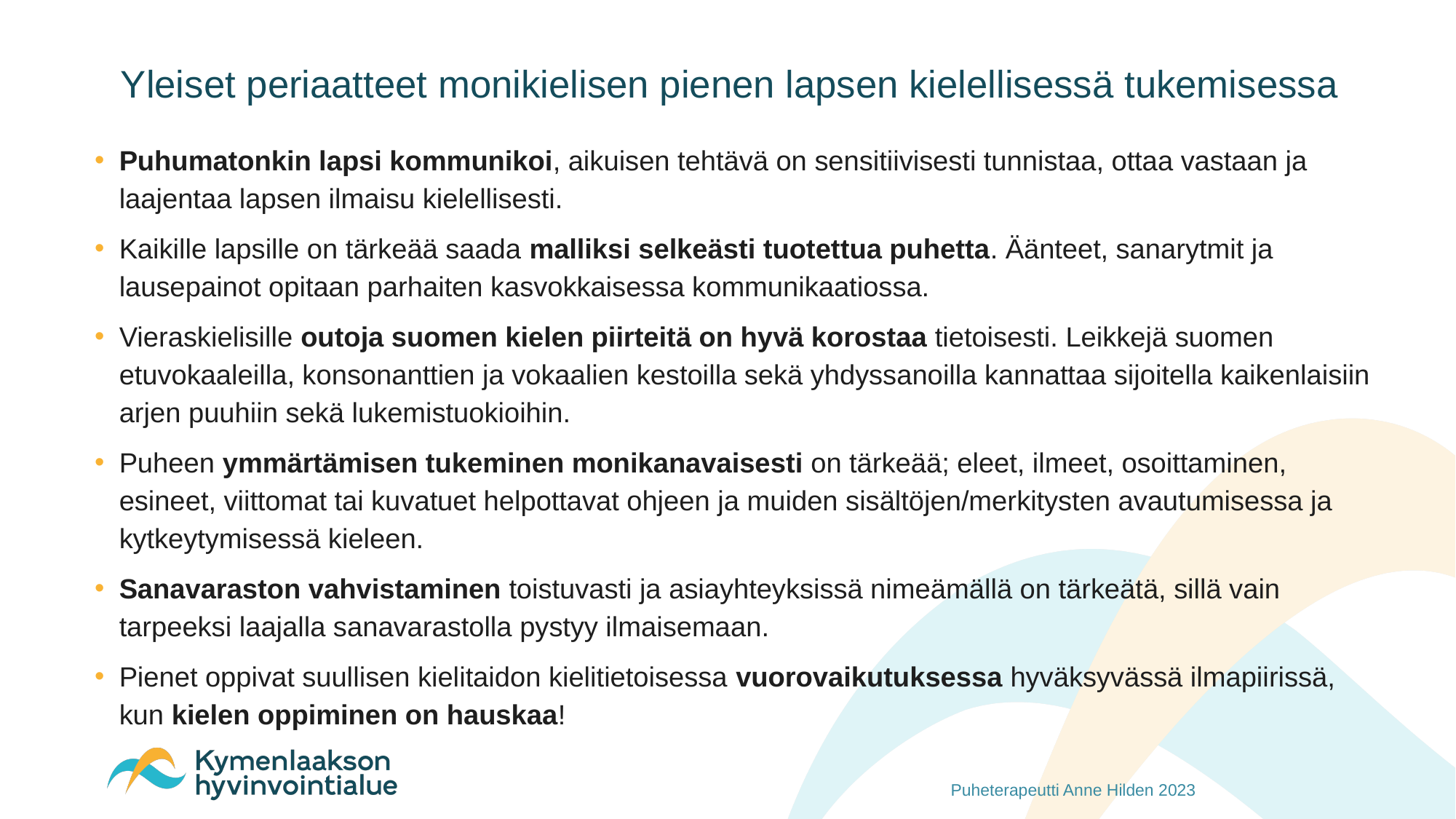

# Yleiset periaatteet monikielisen pienen lapsen kielellisessä tukemisessa
Puhumatonkin lapsi kommunikoi, aikuisen tehtävä on sensitiivisesti tunnistaa, ottaa vastaan ja laajentaa lapsen ilmaisu kielellisesti.
Kaikille lapsille on tärkeää saada malliksi selkeästi tuotettua puhetta. Äänteet, sanarytmit ja lausepainot opitaan parhaiten kasvokkaisessa kommunikaatiossa.
Vieraskielisille outoja suomen kielen piirteitä on hyvä korostaa tietoisesti. Leikkejä suomen etuvokaaleilla, konsonanttien ja vokaalien kestoilla sekä yhdyssanoilla kannattaa sijoitella kaikenlaisiin arjen puuhiin sekä lukemistuokioihin.
Puheen ymmärtämisen tukeminen monikanavaisesti on tärkeää; eleet, ilmeet, osoittaminen, esineet, viittomat tai kuvatuet helpottavat ohjeen ja muiden sisältöjen/merkitysten avautumisessa ja kytkeytymisessä kieleen.
Sanavaraston vahvistaminen toistuvasti ja asiayhteyksissä nimeämällä on tärkeätä, sillä vain tarpeeksi laajalla sanavarastolla pystyy ilmaisemaan.
Pienet oppivat suullisen kielitaidon kielitietoisessa vuorovaikutuksessa hyväksyvässä ilmapiirissä, kun kielen oppiminen on hauskaa!
Puheterapeutti Anne Hilden 2023